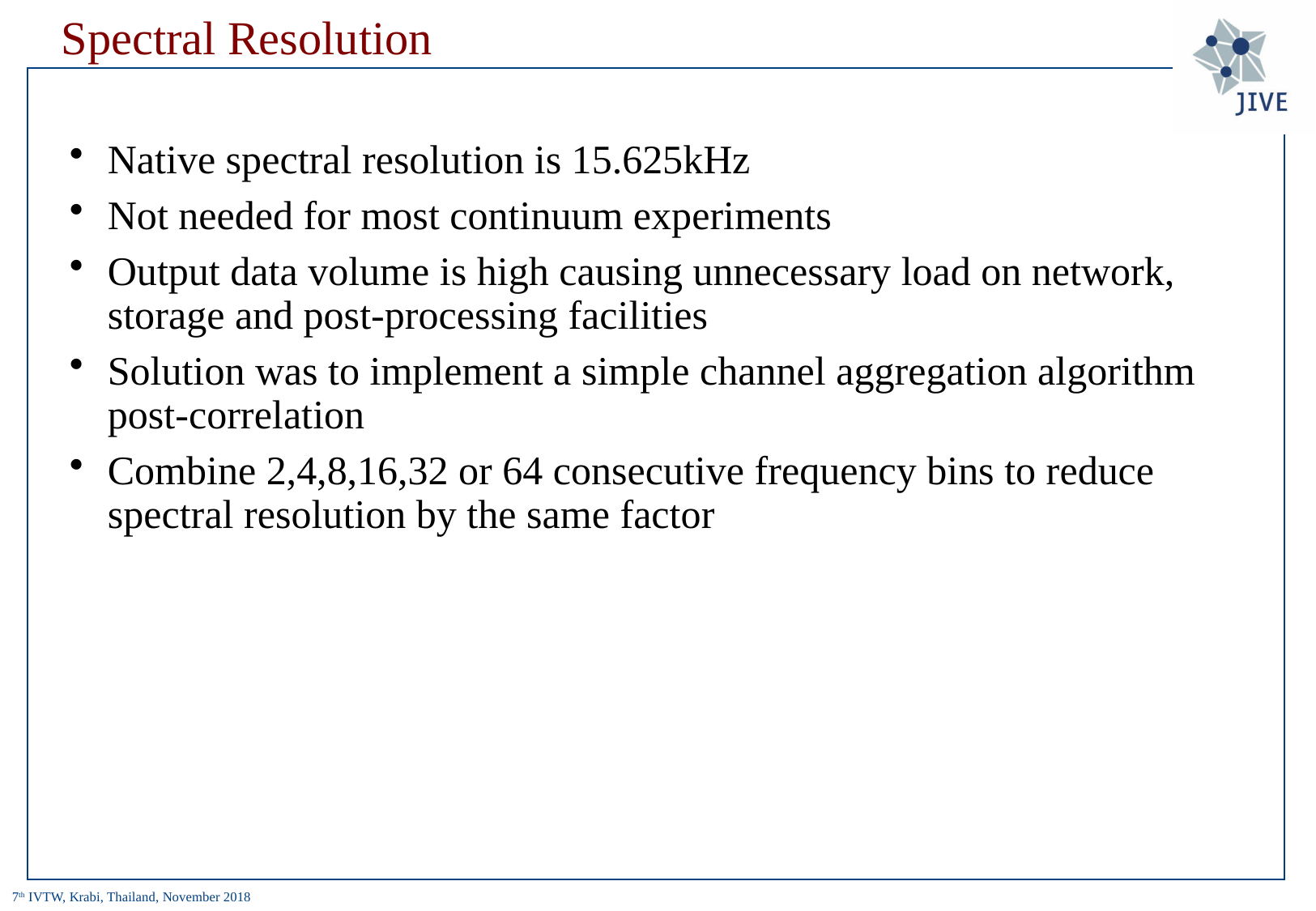

# Spectral Resolution
Native spectral resolution is 15.625kHz
Not needed for most continuum experiments
Output data volume is high causing unnecessary load on network, storage and post-processing facilities
Solution was to implement a simple channel aggregation algorithm post-correlation
Combine 2,4,8,16,32 or 64 consecutive frequency bins to reduce spectral resolution by the same factor